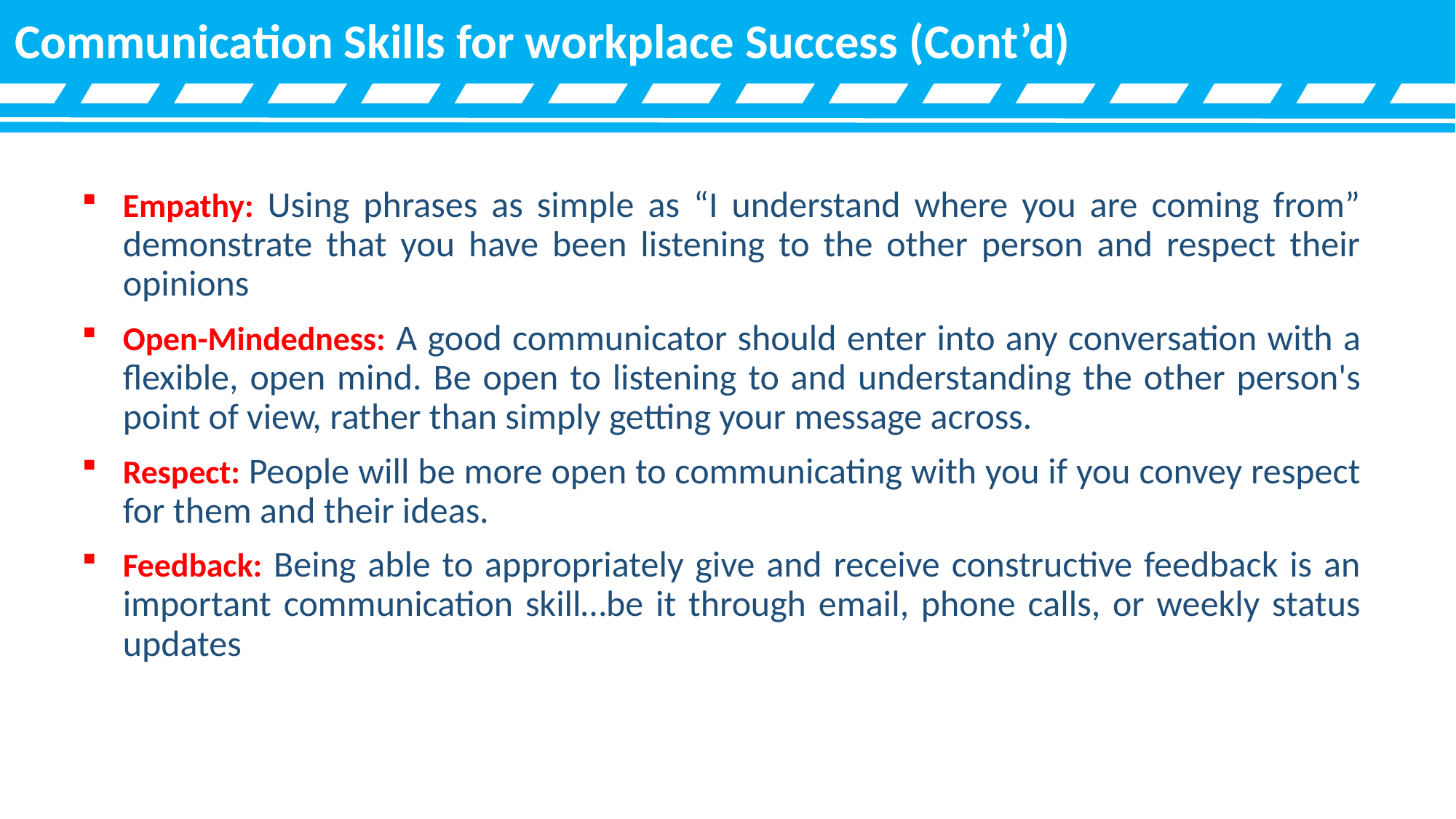

Communication Skills for workplace Success (Cont’d)

Empathy: Using phrases as simple as “I understand where you are coming from” demonstrate that you have been listening to the other person and respect their opinions
Open-Mindedness: A good communicator should enter into any conversation with a flexible, open mind. Be open to listening to and understanding the other person's point of view, rather than simply getting your message across.
Respect: People will be more open to communicating with you if you convey respect for them and their ideas.
Feedback: Being able to appropriately give and receive constructive feedback is an important communication skill…be it through email, phone calls, or weekly status updates